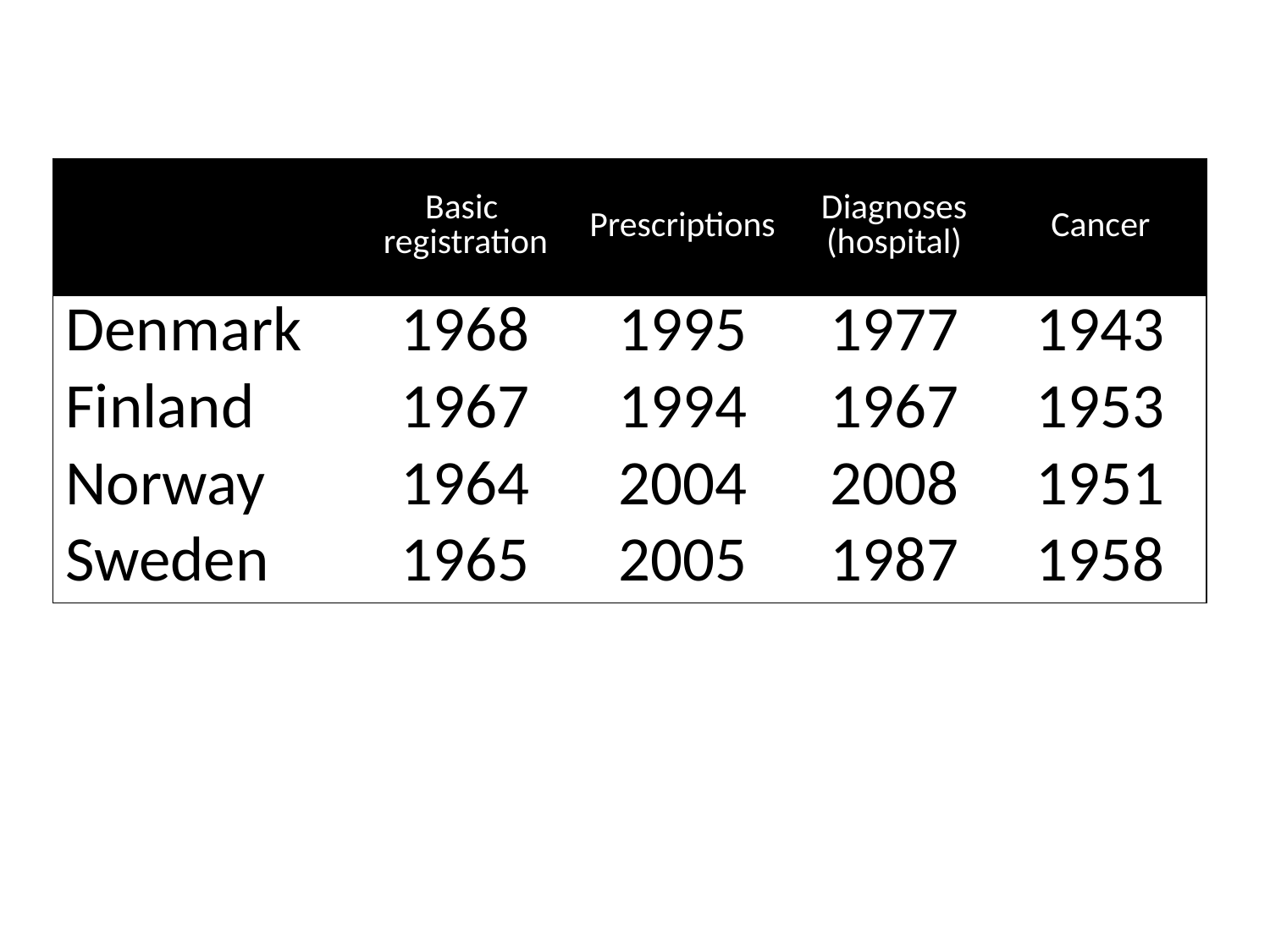

|  | Basic registration | Prescriptions | Diagnoses (hospital) | Cancer |
| --- | --- | --- | --- | --- |
| Denmark | 1968 | 1995 | 1977 | 1943 |
| Finland | 1967 | 1994 | 1967 | 1953 |
| Norway | 1964 | 2004 | 2008 | 1951 |
| Sweden | 1965 | 2005 | 1987 | 1958 |